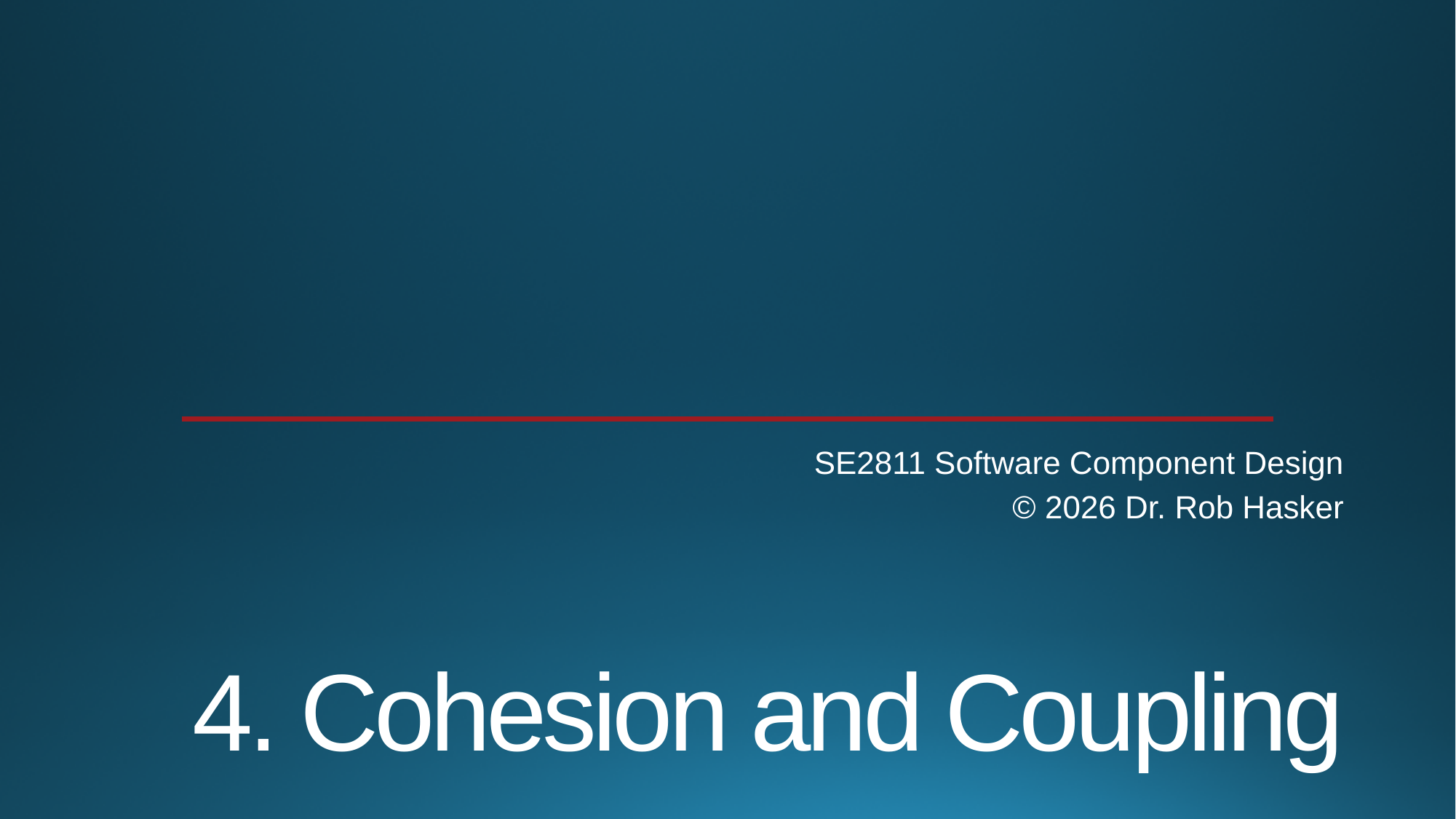

SE2811 Software Component Design
© 2026 Dr. Rob Hasker
# 4. Cohesion and Coupling